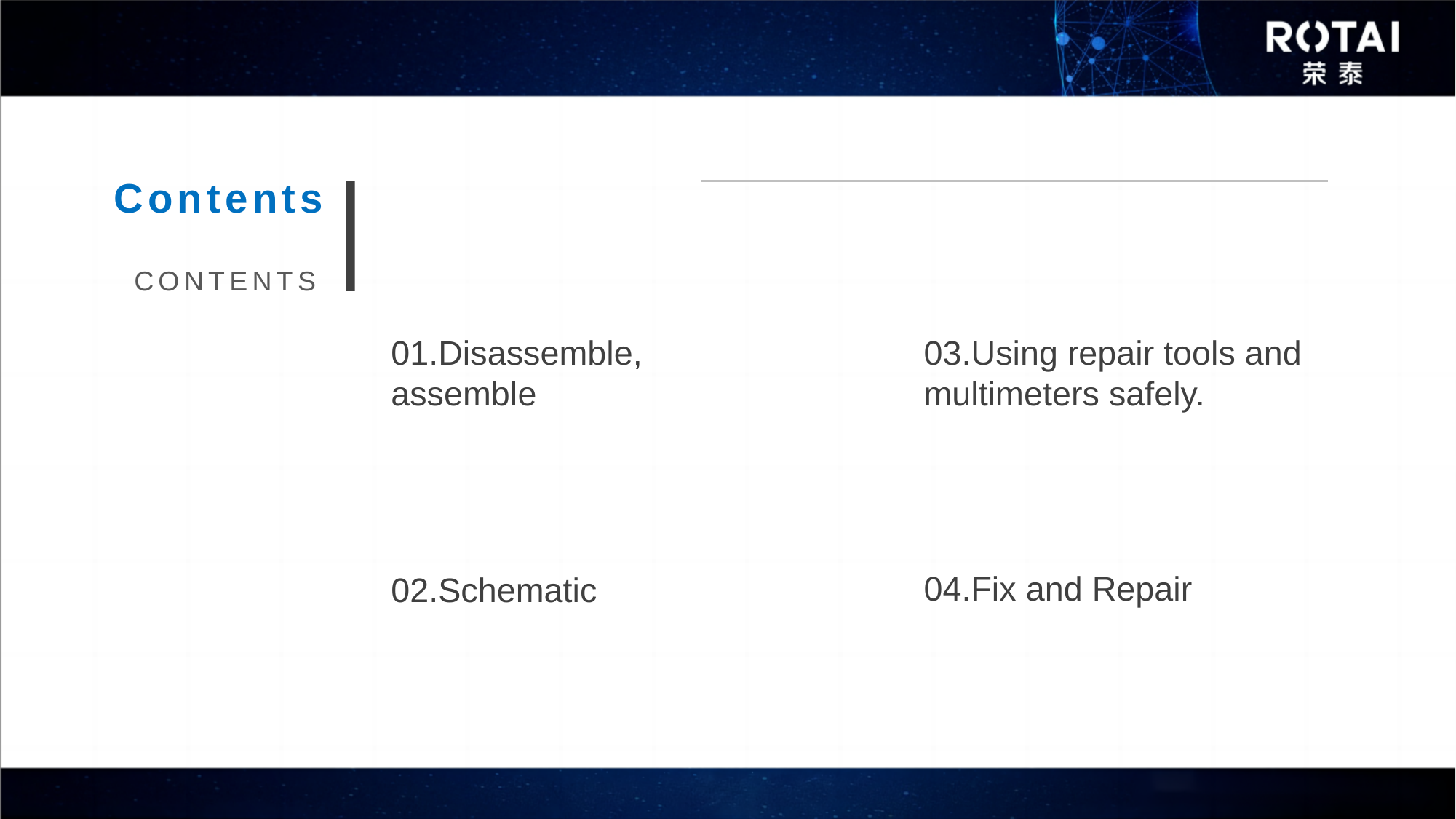

Contents

CONTENTS
01.Disassemble, assemble
03.Using repair tools and multimeters safely.

04.Fix and Repair

02.Schematic